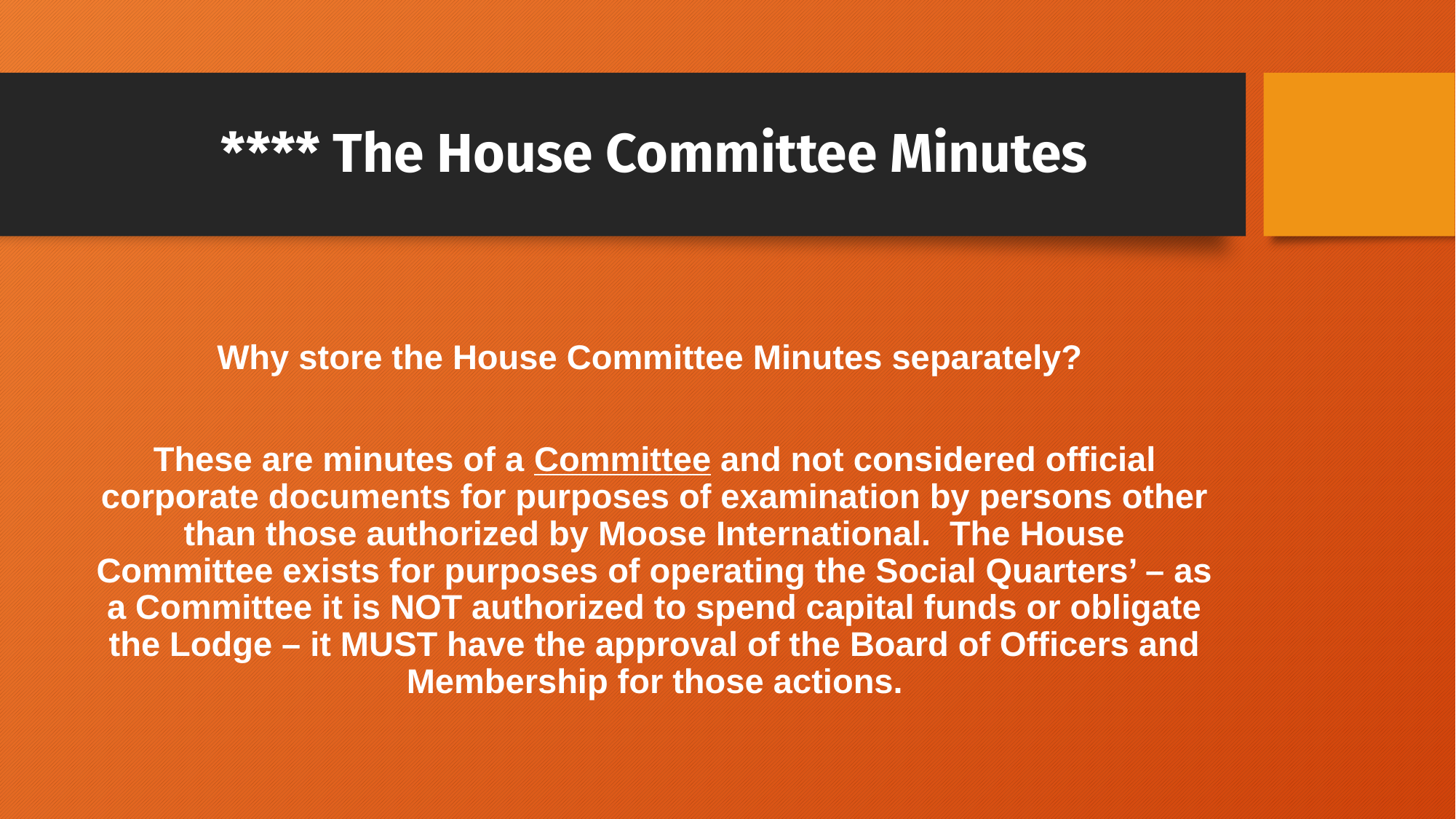

# **** The House Committee Minutes

Why store the House Committee Minutes separately?

These are minutes of a Committee and not considered official corporate documents for purposes of examination by persons other than those authorized by Moose International.  The House Committee exists for purposes of operating the Social Quarters’ – as a Committee it is NOT authorized to spend capital funds or obligate the Lodge – it MUST have the approval of the Board of Officers and Membership for those actions.